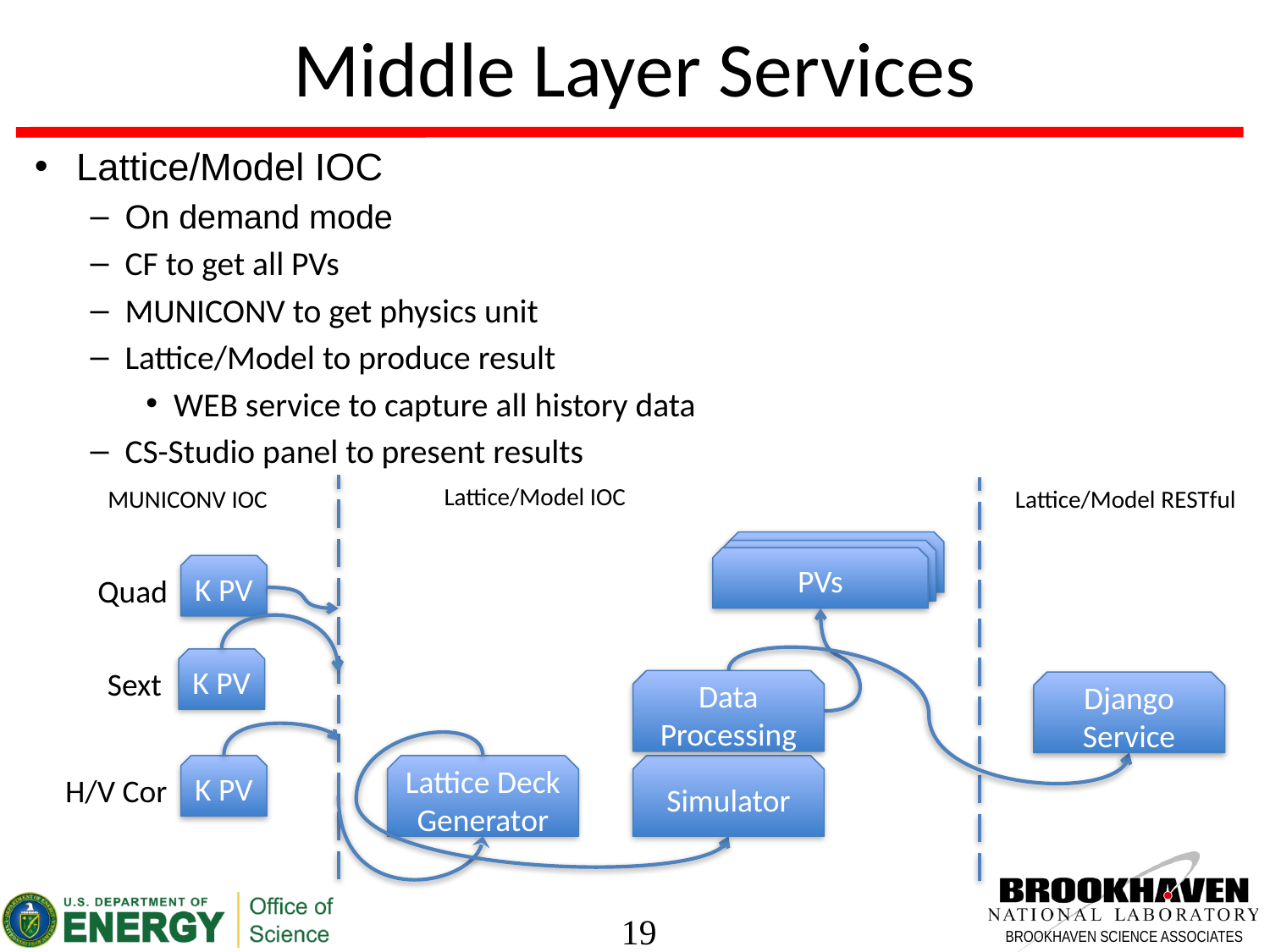

# Middle Layer Services
Lattice/Model IOC
On demand mode
CF to get all PVs
MUNICONV to get physics unit
Lattice/Model to produce result
WEB service to capture all history data
CS-Studio panel to present results

Lattice/Model IOC
MUNICONV IOC
Lattice/Model RESTful
I PV_
I PV_
PVs
K PV
Quad
K PV
Sext
Data Processing
Django Service
Simulator
K PV
Lattice Deck Generator
H/V Cor